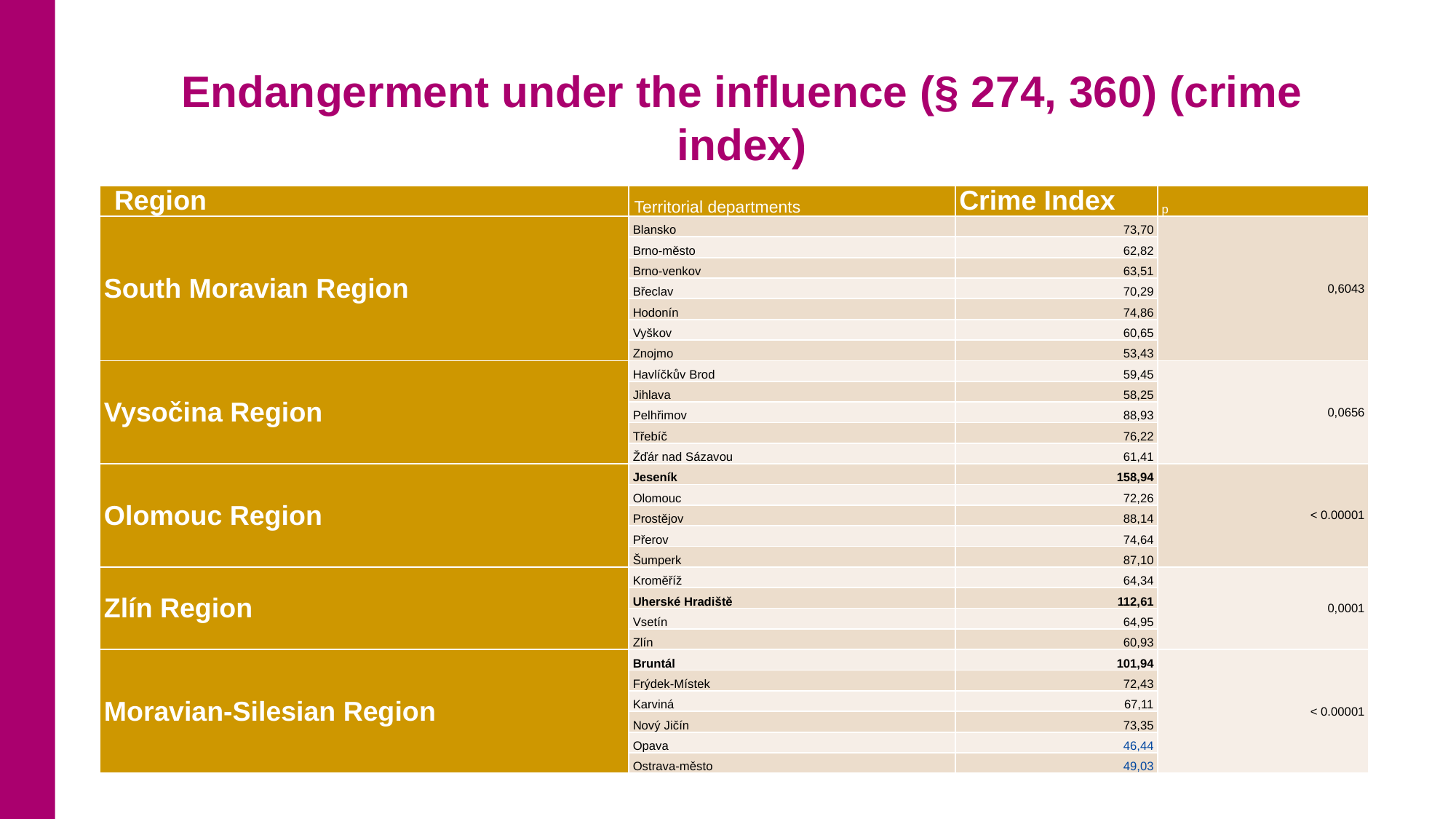

# Endangerment under the influence (§ 274, 360) (crime index)
| Region | Territorial departments | Crime Index | p |
| --- | --- | --- | --- |
| South Moravian Region | Blansko | 73,70 | 0,6043 |
|  | Brno-město | 62,82 |  |
|  | Brno-venkov | 63,51 |  |
|  | Břeclav | 70,29 |  |
|  | Hodonín | 74,86 |  |
|  | Vyškov | 60,65 |  |
|  | Znojmo | 53,43 |  |
| Vysočina Region | Havlíčkův Brod | 59,45 | 0,0656 |
|  | Jihlava | 58,25 |  |
|  | Pelhřimov | 88,93 |  |
|  | Třebíč | 76,22 |  |
|  | Žďár nad Sázavou | 61,41 |  |
| Olomouc Region | Jeseník | 158,94 | < 0.00001 |
|  | Olomouc | 72,26 |  |
|  | Prostějov | 88,14 |  |
|  | Přerov | 74,64 |  |
|  | Šumperk | 87,10 |  |
| Zlín Region | Kroměříž | 64,34 | 0,0001 |
|  | Uherské Hradiště | 112,61 |  |
|  | Vsetín | 64,95 |  |
|  | Zlín | 60,93 |  |
| Moravian-Silesian Region | Bruntál | 101,94 | < 0.00001 |
|  | Frýdek-Místek | 72,43 |  |
|  | Karviná | 67,11 |  |
|  | Nový Jičín | 73,35 |  |
|  | Opava | 46,44 |  |
|  | Ostrava-město | 49,03 |  |